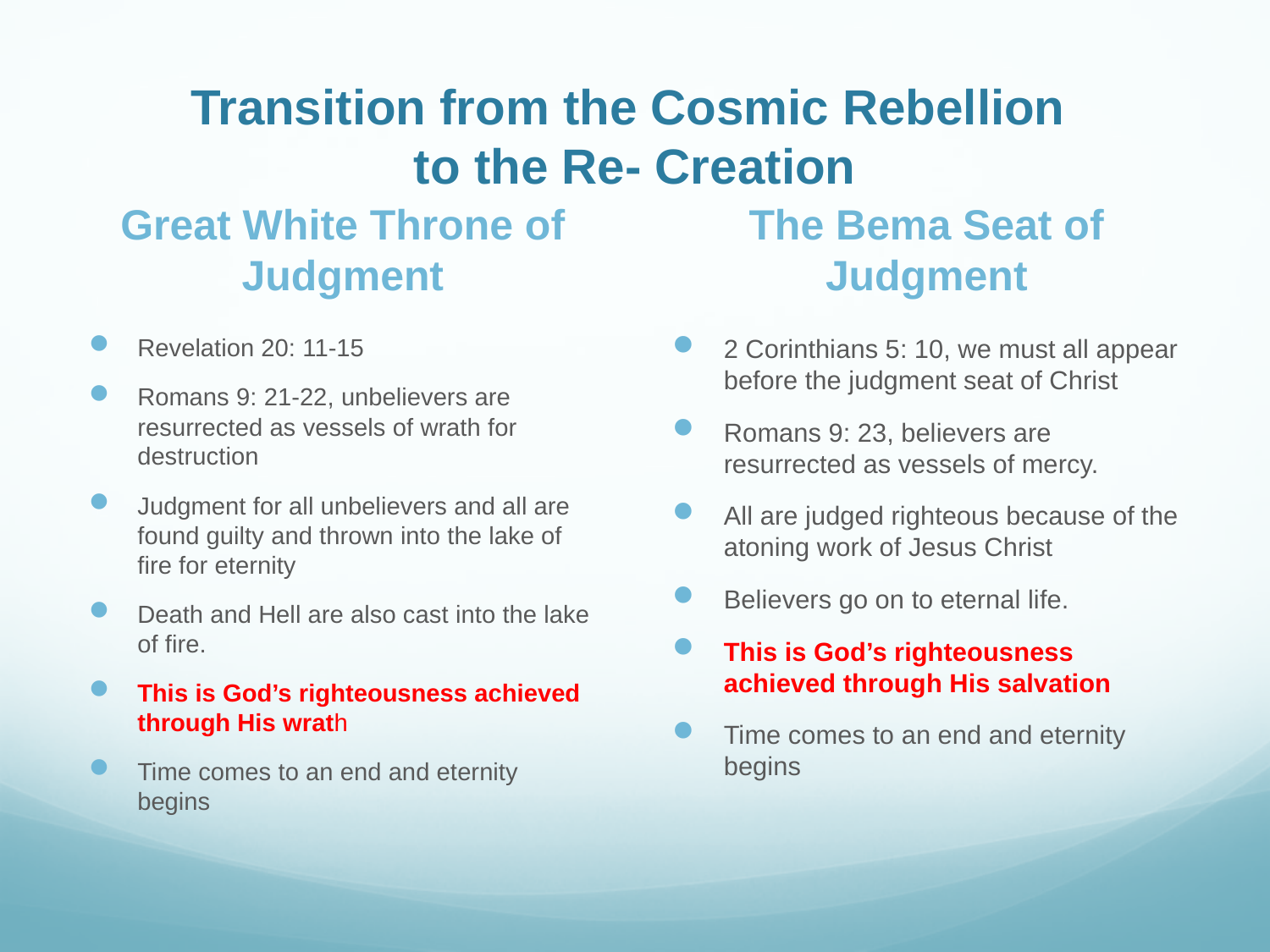

# Transition from the Cosmic Rebellion to the Re- Creation
Great White Throne of Judgment
The Bema Seat of Judgment
Revelation 20: 11-15
Romans 9: 21-22, unbelievers are resurrected as vessels of wrath for destruction
Judgment for all unbelievers and all are found guilty and thrown into the lake of fire for eternity
Death and Hell are also cast into the lake of fire.
This is God’s righteousness achieved through His wrath
Time comes to an end and eternity begins

2 Corinthians 5: 10, we must all appear before the judgment seat of Christ
Romans 9: 23, believers are resurrected as vessels of mercy.
All are judged righteous because of the atoning work of Jesus Christ
Believers go on to eternal life.
This is God’s righteousness achieved through His salvation
Time comes to an end and eternity begins